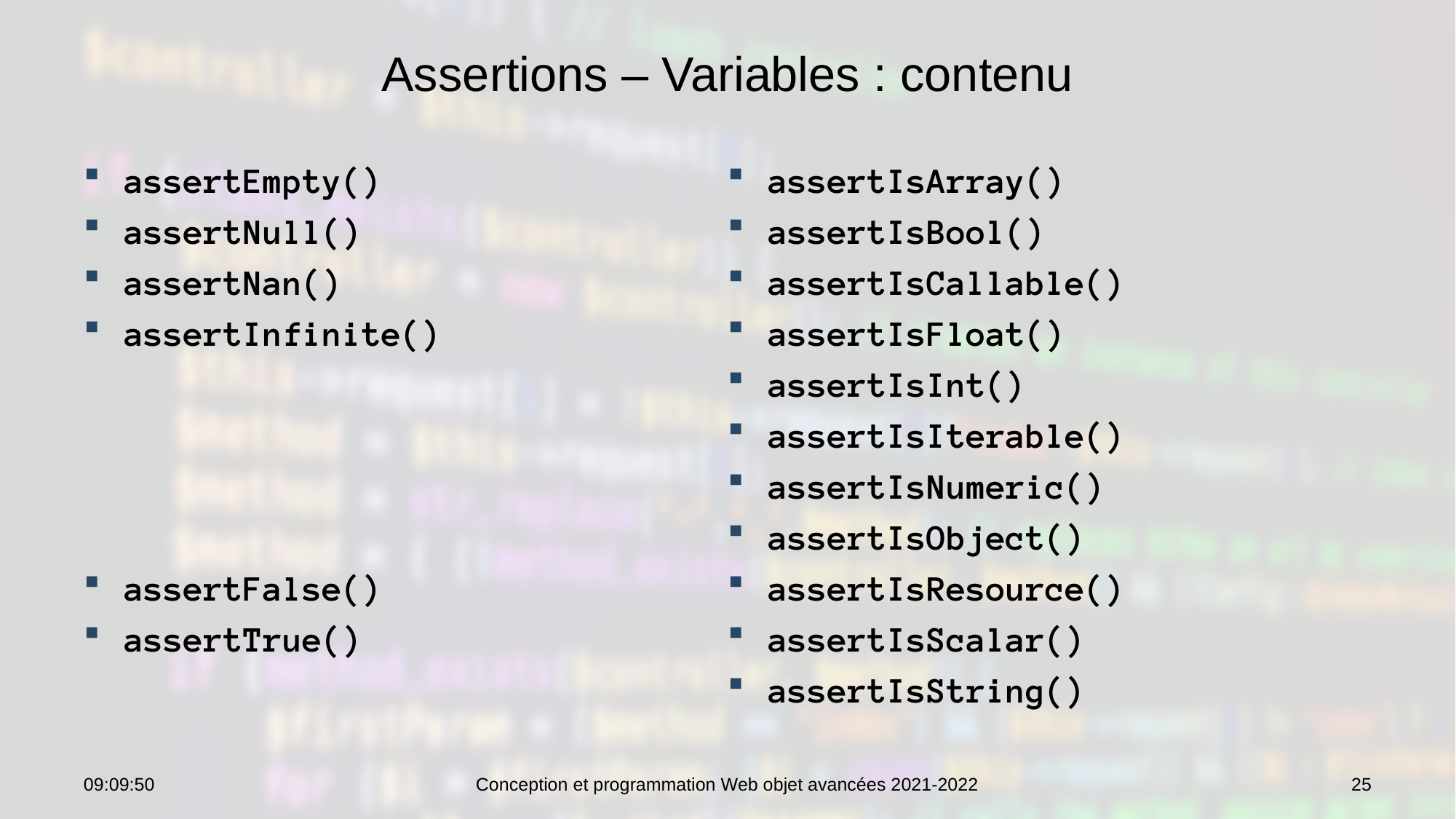

# Assertions – Variables : contenu
assertEmpty()
assertNull()
assertNan()
assertInfinite()

assertFalse()
assertTrue()

assertIsArray()
assertIsBool()
assertIsCallable()
assertIsFloat()
assertIsInt()
assertIsIterable()
assertIsNumeric()
assertIsObject()
assertIsResource()
assertIsScalar()
assertIsString()
09:09:50
Conception et programmation Web objet avancées 2021-2022
25